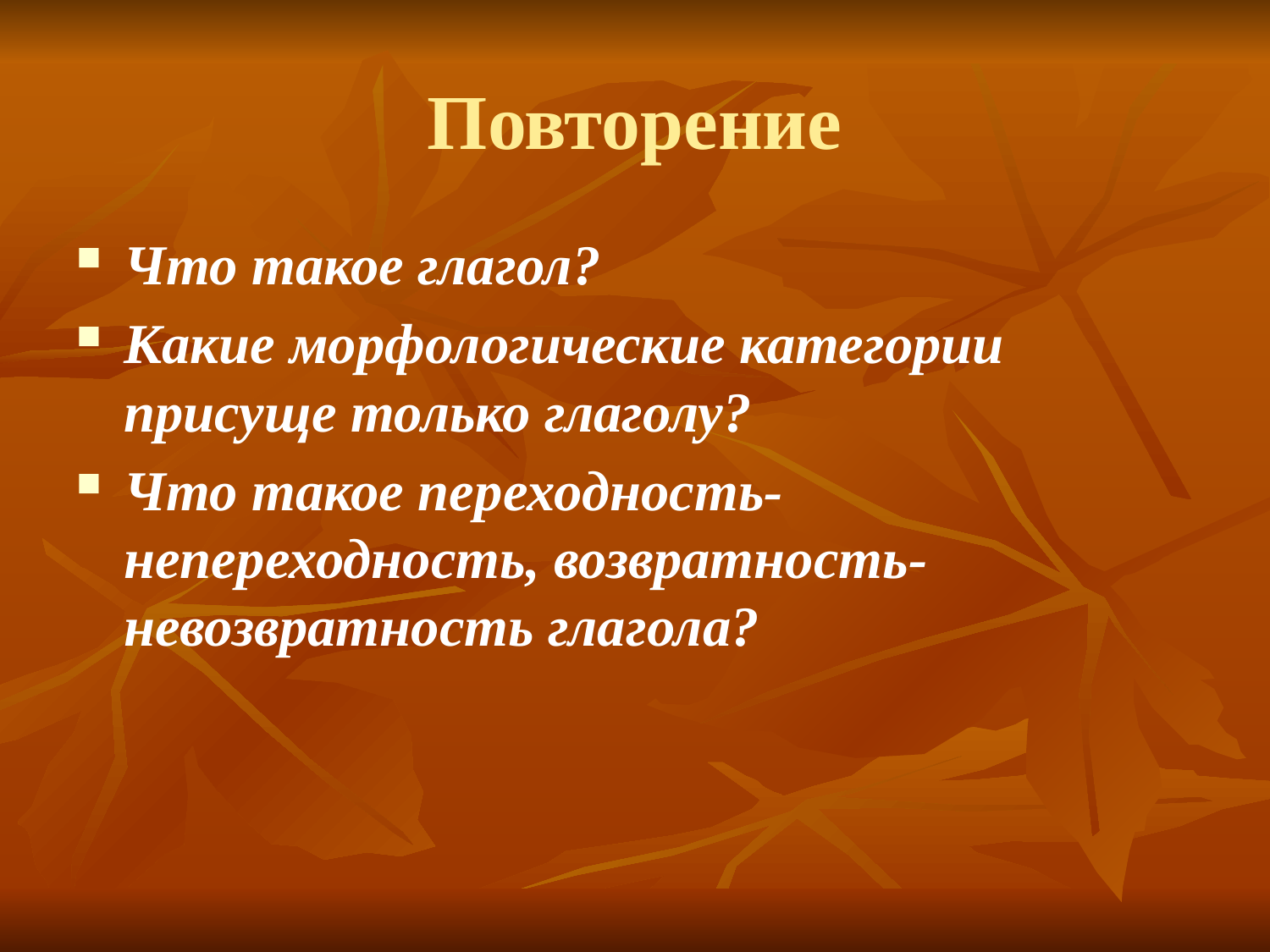

# Повторение
Что такое глагол?
Какие морфологические категории присуще только глаголу?
Что такое переходность-непереходность, возвратность-невозвратность глагола?